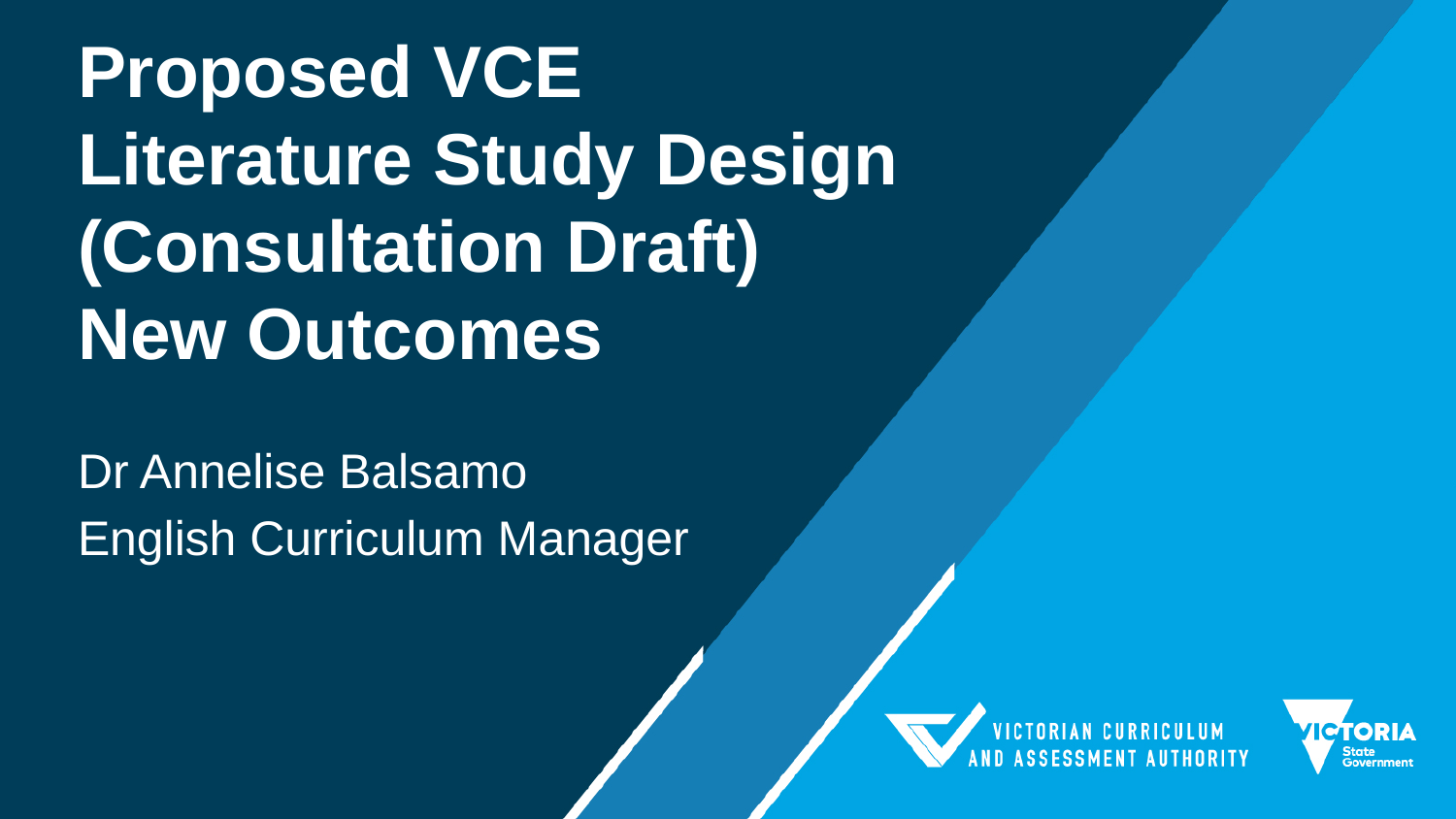

# Proposed VCE Literature Study Design (Consultation Draft) New Outcomes
Dr Annelise Balsamo
English Curriculum Manager